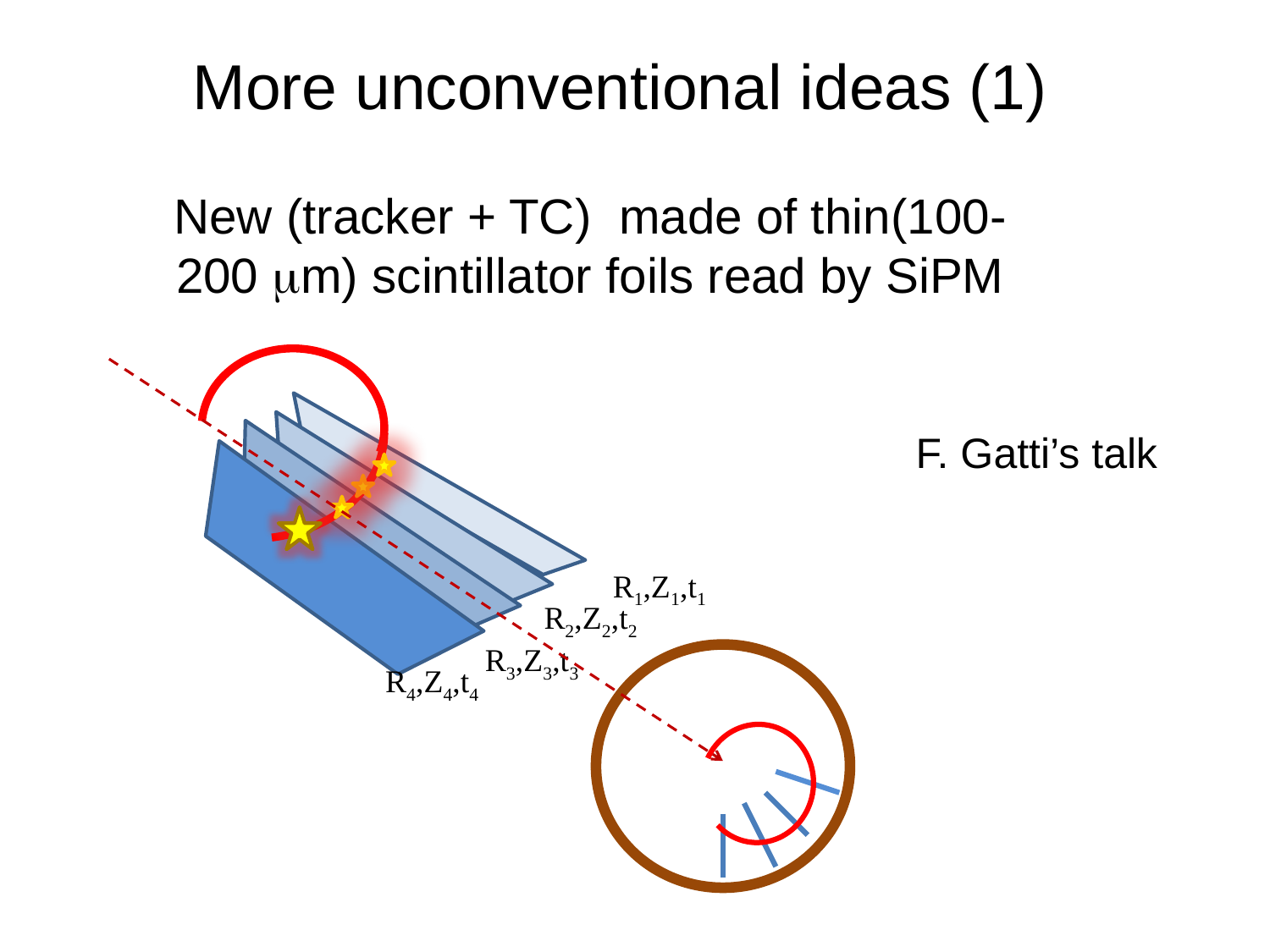

More unconventional ideas (1)
New (tracker + TC)  made of thin(100-200 μm) scintillator foils read by SiPM

R1,Z1,t1
R2,Z2,t2

R3,Z3,t3

R4,Z4,t4

F. Gatti’s talk